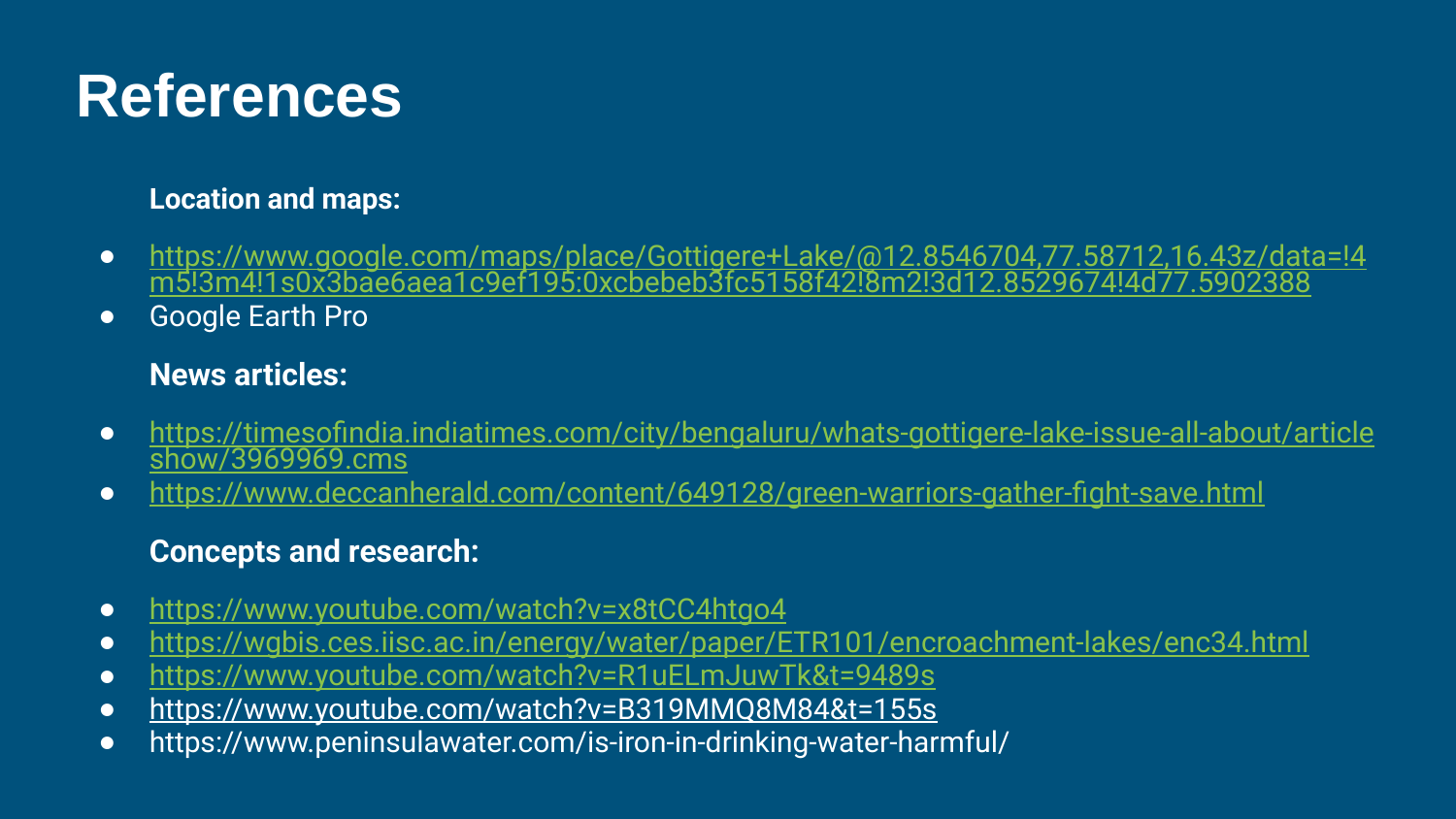

# References
Location and maps:
https://www.google.com/maps/place/Gottigere+Lake/@12.8546704,77.58712,16.43z/data=!4m5!3m4!1s0x3bae6aea1c9ef195:0xcbebeb3fc5158f42!8m2!3d12.8529674!4d77.5902388
Google Earth Pro
News articles:
https://timesofindia.indiatimes.com/city/bengaluru/whats-gottigere-lake-issue-all-about/articleshow/3969969.cms
https://www.deccanherald.com/content/649128/green-warriors-gather-fight-save.html
Concepts and research:
https://www.youtube.com/watch?v=x8tCC4htgo4
https://wgbis.ces.iisc.ac.in/energy/water/paper/ETR101/encroachment-lakes/enc34.html
https://www.youtube.com/watch?v=R1uELmJuwTk&t=9489s
https://www.youtube.com/watch?v=B319MMQ8M84&t=155s
https://www.peninsulawater.com/is-iron-in-drinking-water-harmful/